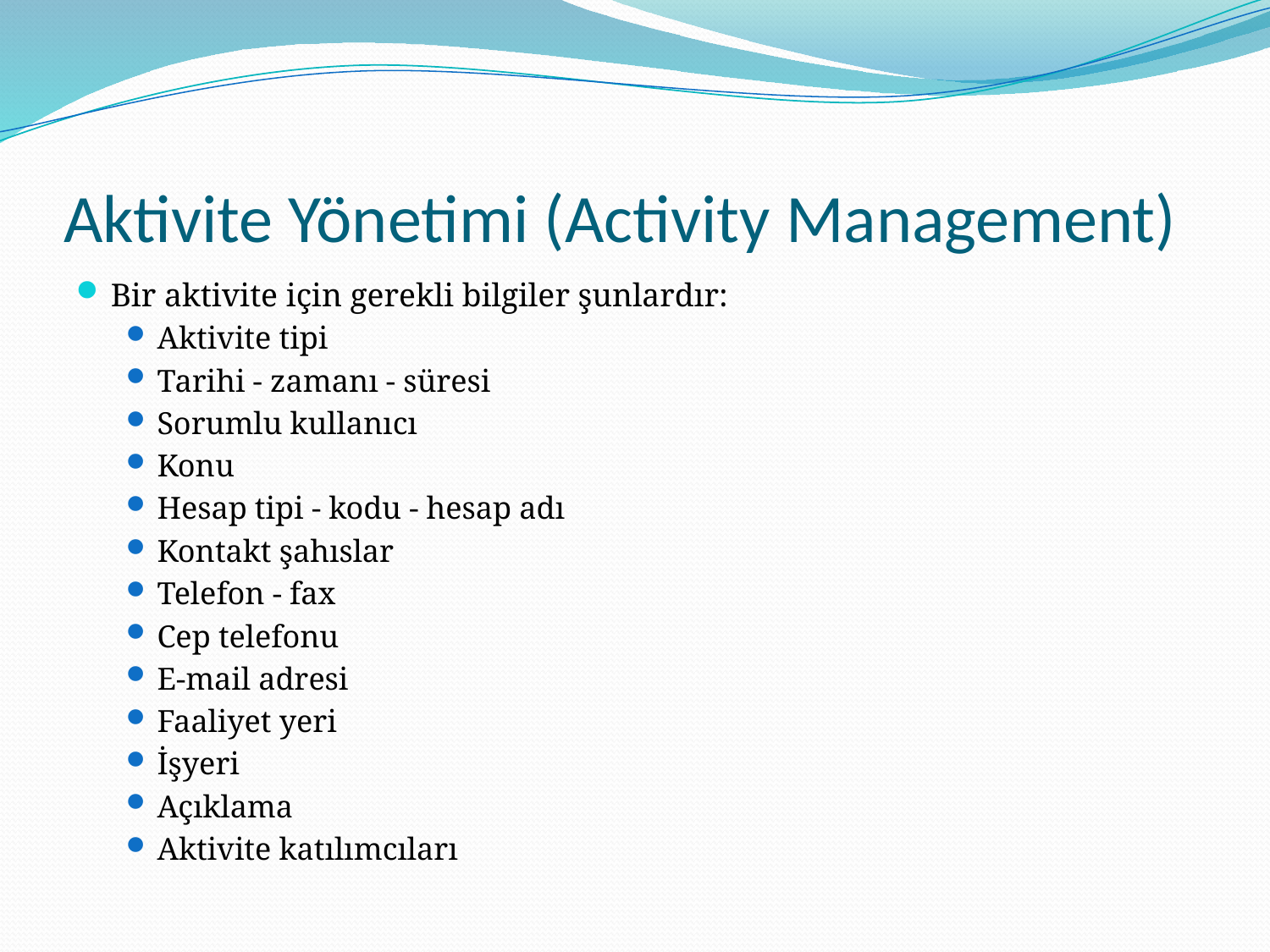

# Aktivite Yönetimi (Activity Management)
Bir aktivite için gerekli bilgiler şunlardır:
Aktivite tipi
Tarihi - zamanı - süresi
Sorumlu kullanıcı
Konu
Hesap tipi - kodu - hesap adı
Kontakt şahıslar
Telefon - fax
Cep telefonu
E-mail adresi
Faaliyet yeri
İşyeri
Açıklama
Aktivite katılımcıları